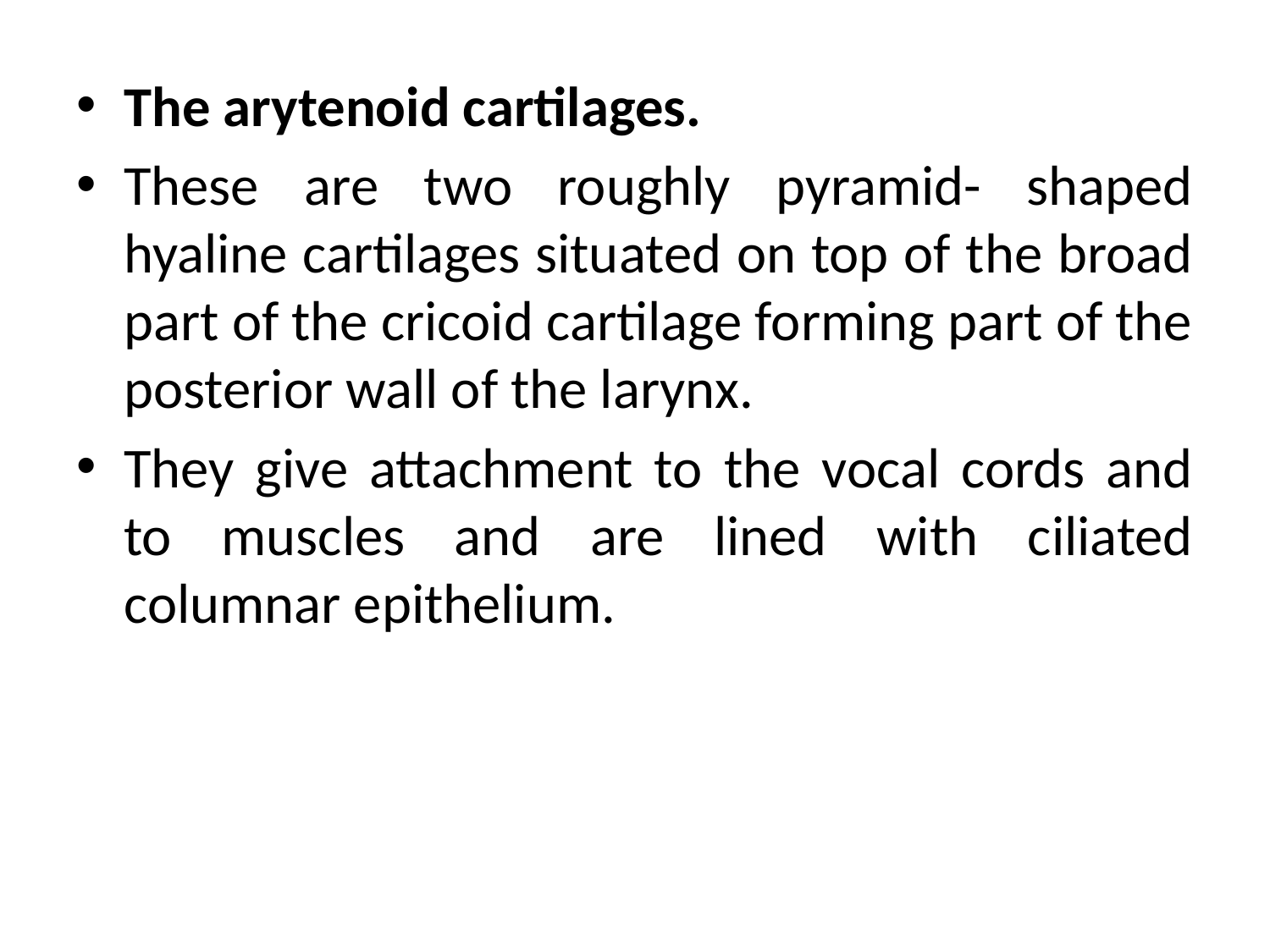

The arytenoid cartilages.
These are two roughly pyramid- shaped hyaline cartilages situated on top of the broad part of the cricoid cartilage forming part of the posterior wall of the larynx.
They give attachment to the vocal cords and to muscles and are lined with ciliated columnar epithelium.